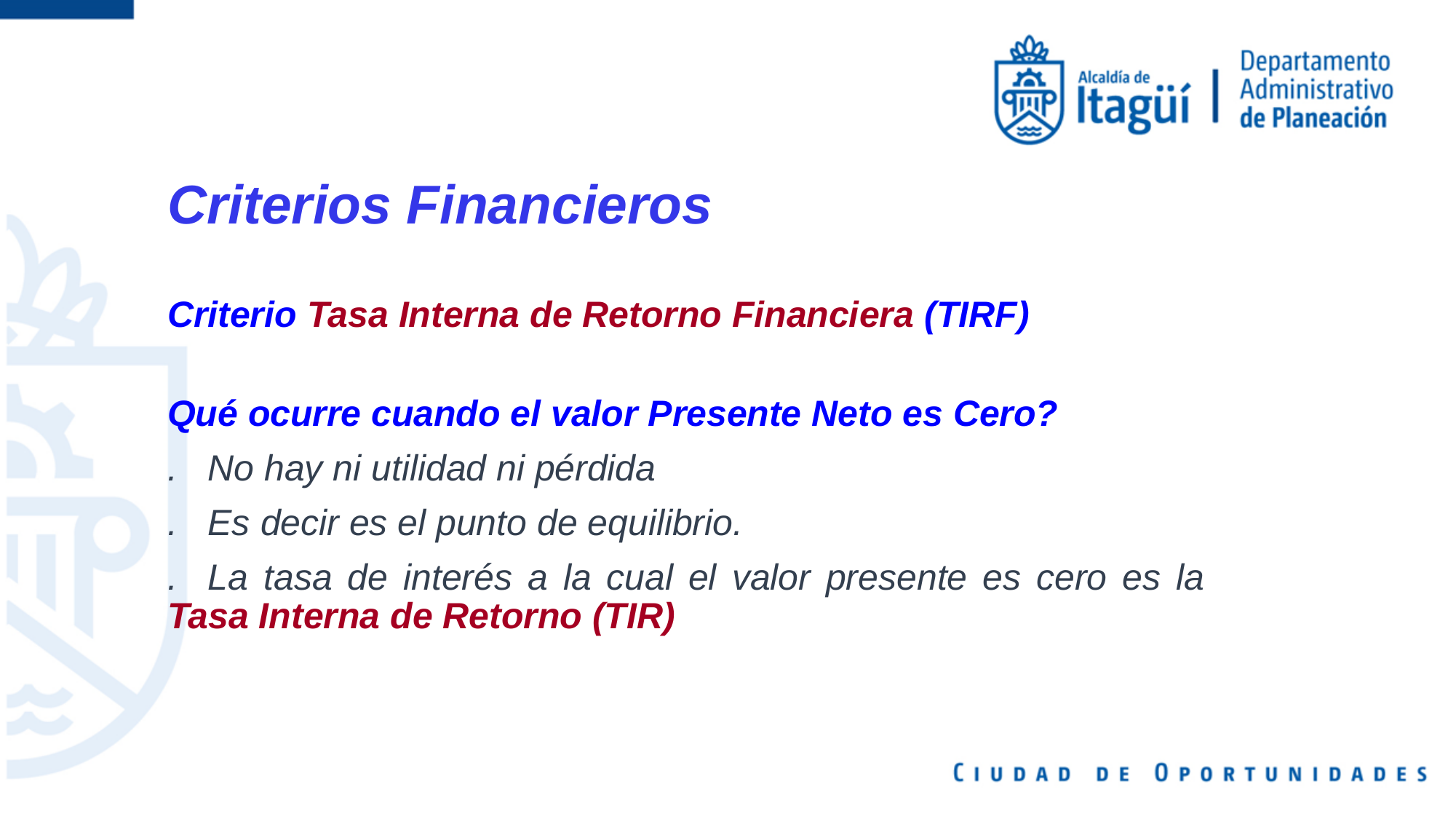

Criterios Financieros

Criterio Tasa Interna de Retorno Financiera (TIRF)

Qué ocurre cuando el valor Presente Neto es Cero?
.   No hay ni utilidad ni pérdida
.   Es decir es el punto de equilibrio.
.  La tasa de interés a la cual el valor presente es cero es la Tasa Interna de Retorno (TIR)